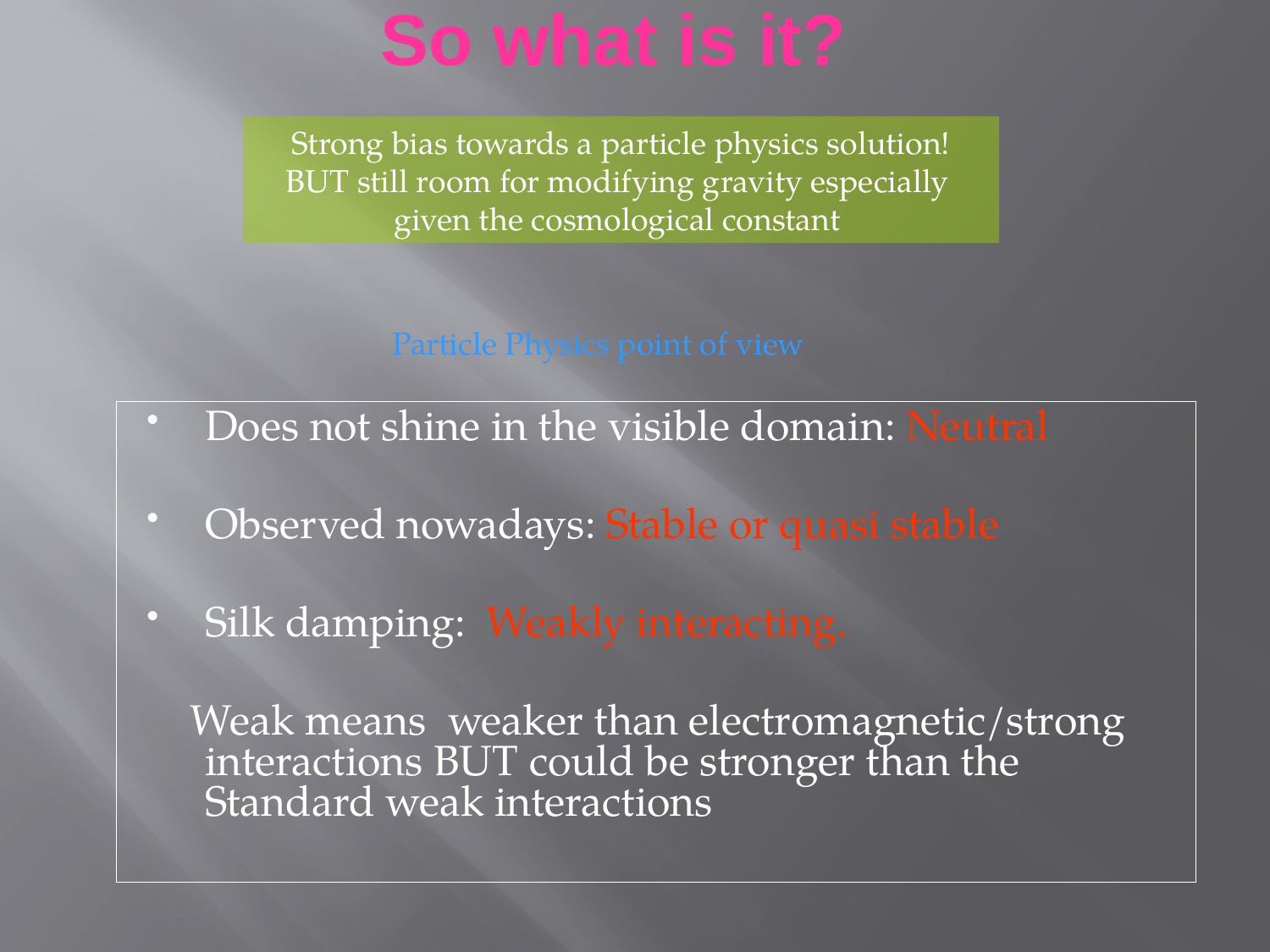

# So what is it?
Strong bias towards a particle physics solution!
BUT still room for modifying gravity especially
given the cosmological constant
Particle Physics point of view
Does not shine in the visible domain: Neutral

Observed nowadays: Stable or quasi stable

Silk damping:  Weakly interacting.

    Weak means  weaker than electromagnetic/strong interactions BUT could be stronger than the Standard weak interactions